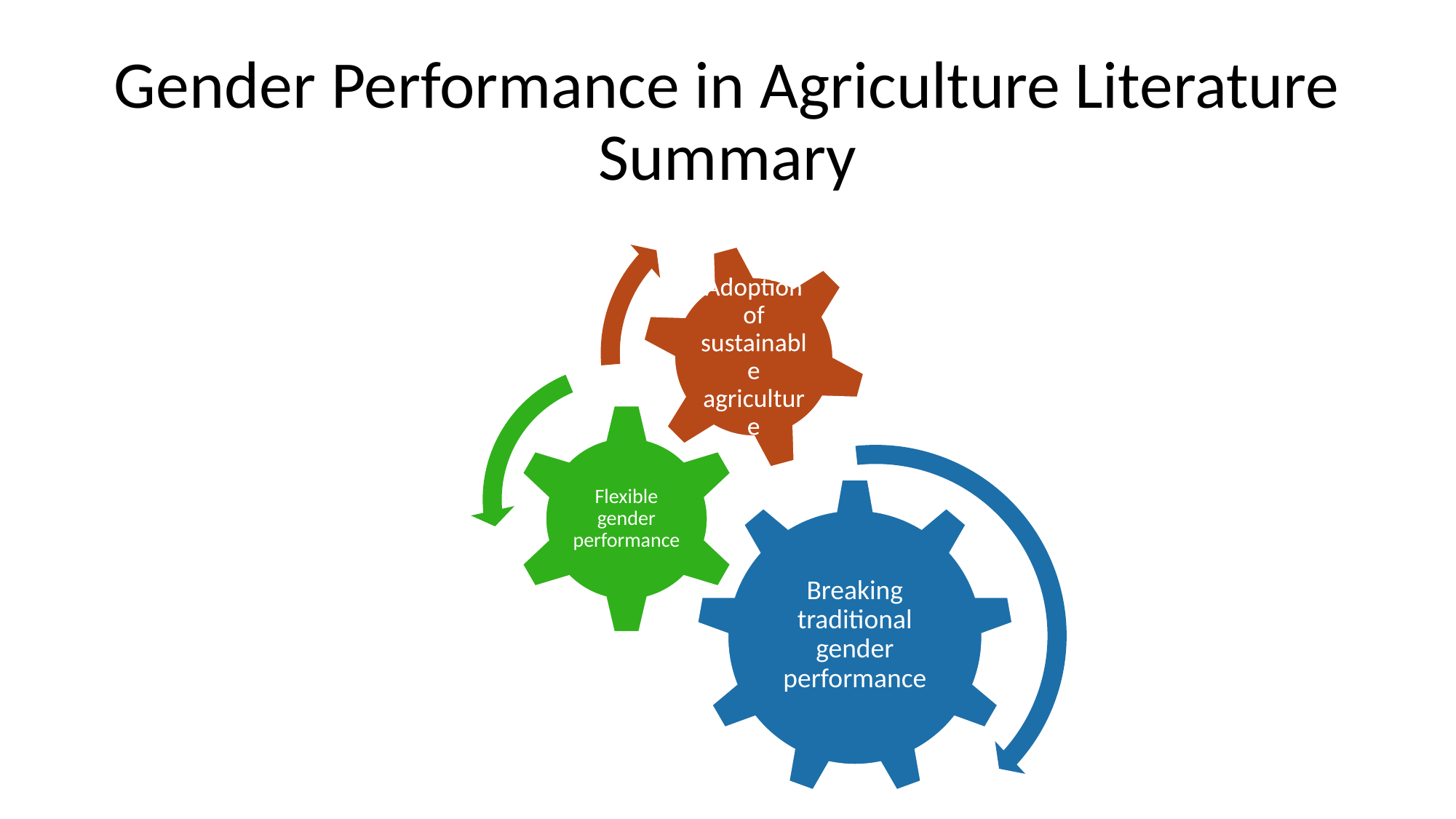

# Gender Performance in Agriculture Literature Summary
Breaking traditional gender performance
Flexible gender performance
Adoption of sustainable agriculture